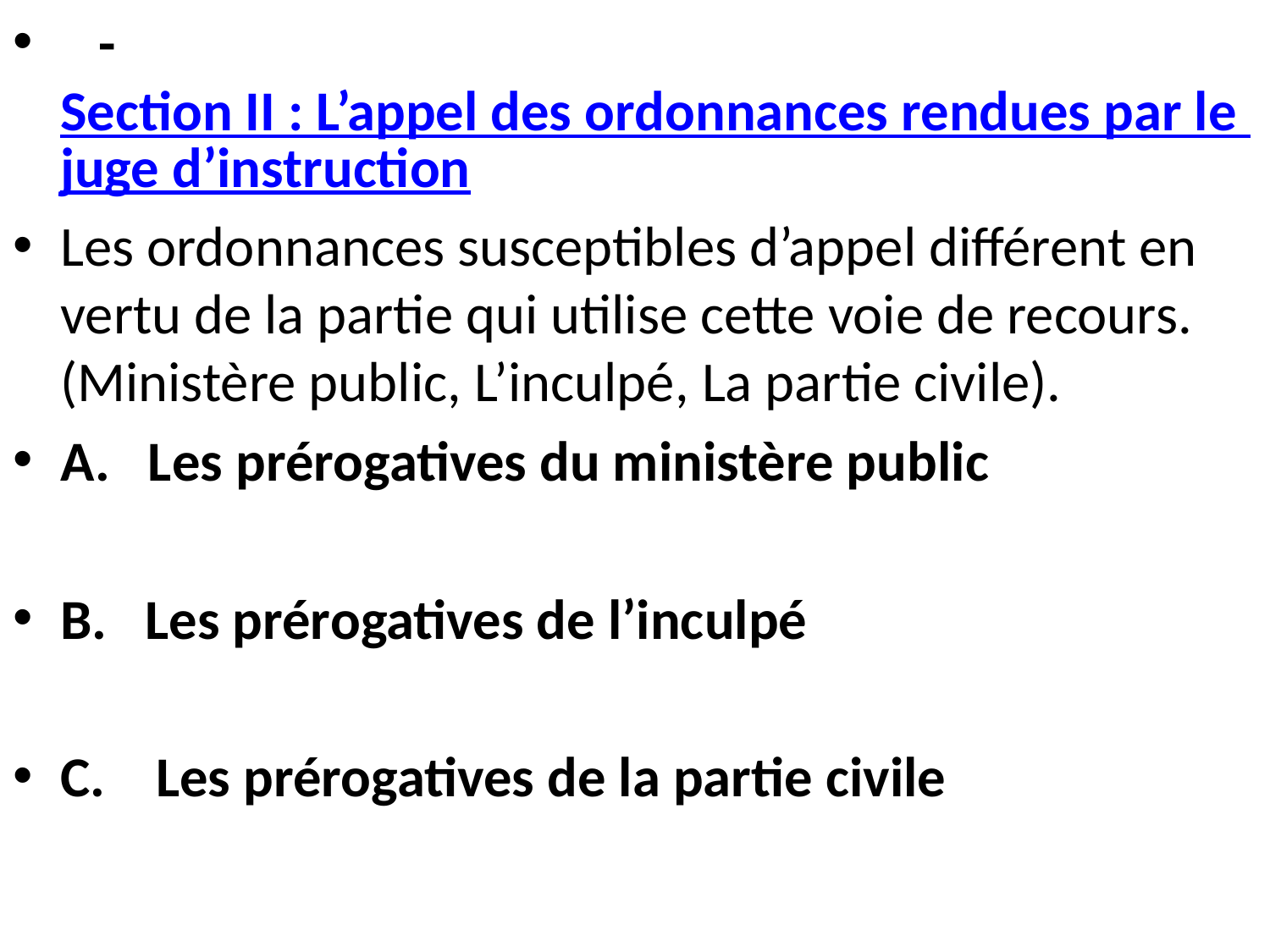

-Section II : L’appel des ordonnances rendues par le juge d’instruction
Les ordonnances susceptibles d’appel différent en vertu de la partie qui utilise cette voie de recours. (Ministère public, L’inculpé, La partie civile).
A.   Les prérogatives du ministère public

B.   Les prérogatives de l’inculpé

C.    Les prérogatives de la partie civile